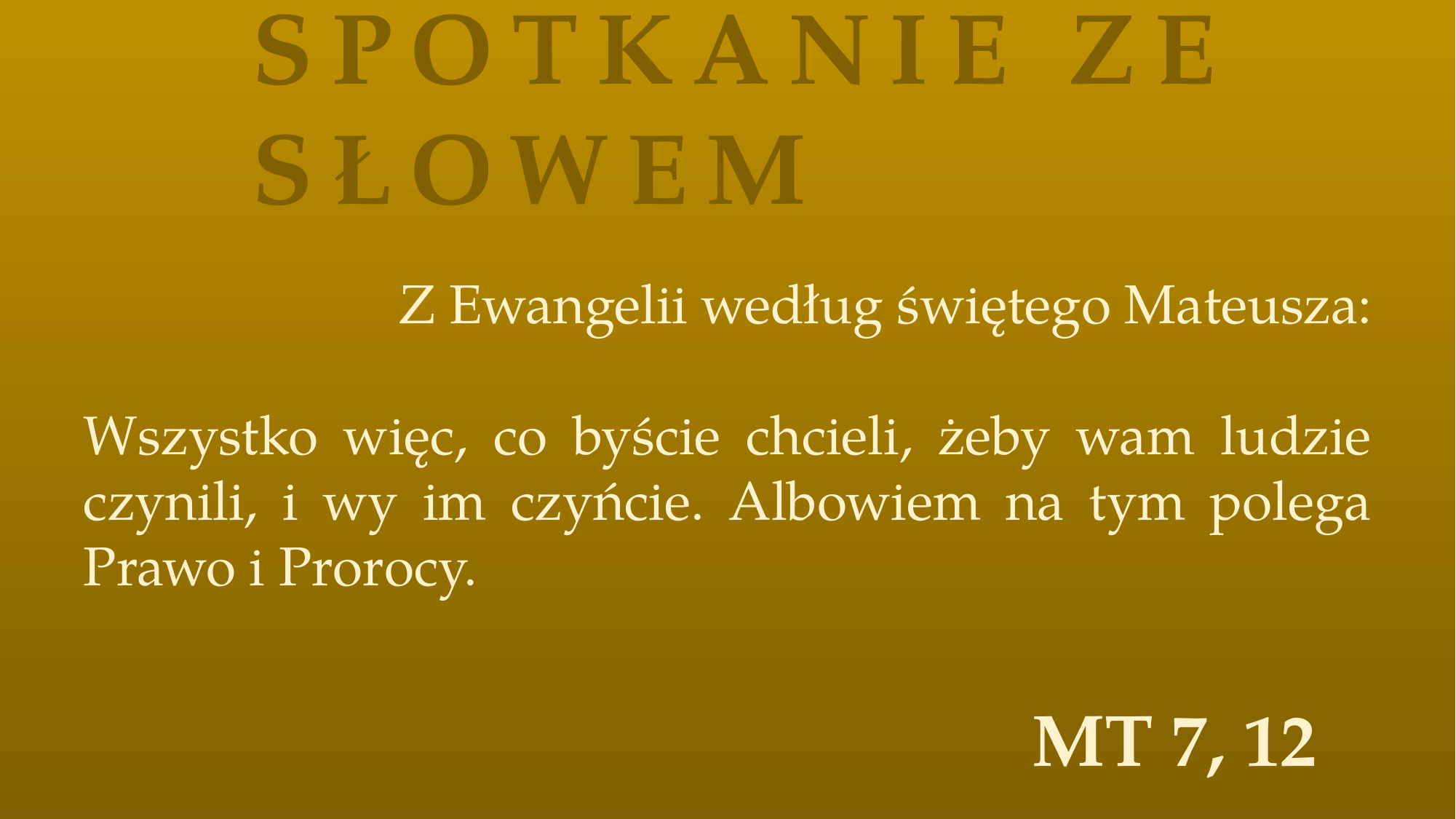

Spotkanie ze Słowem
Z Ewangelii według świętego Mateusza:

Wszystko więc, co byście chcieli, żeby wam ludzie czynili, i wy im czyńcie. Albowiem na tym polega Prawo i Prorocy.
Mt 7, 12